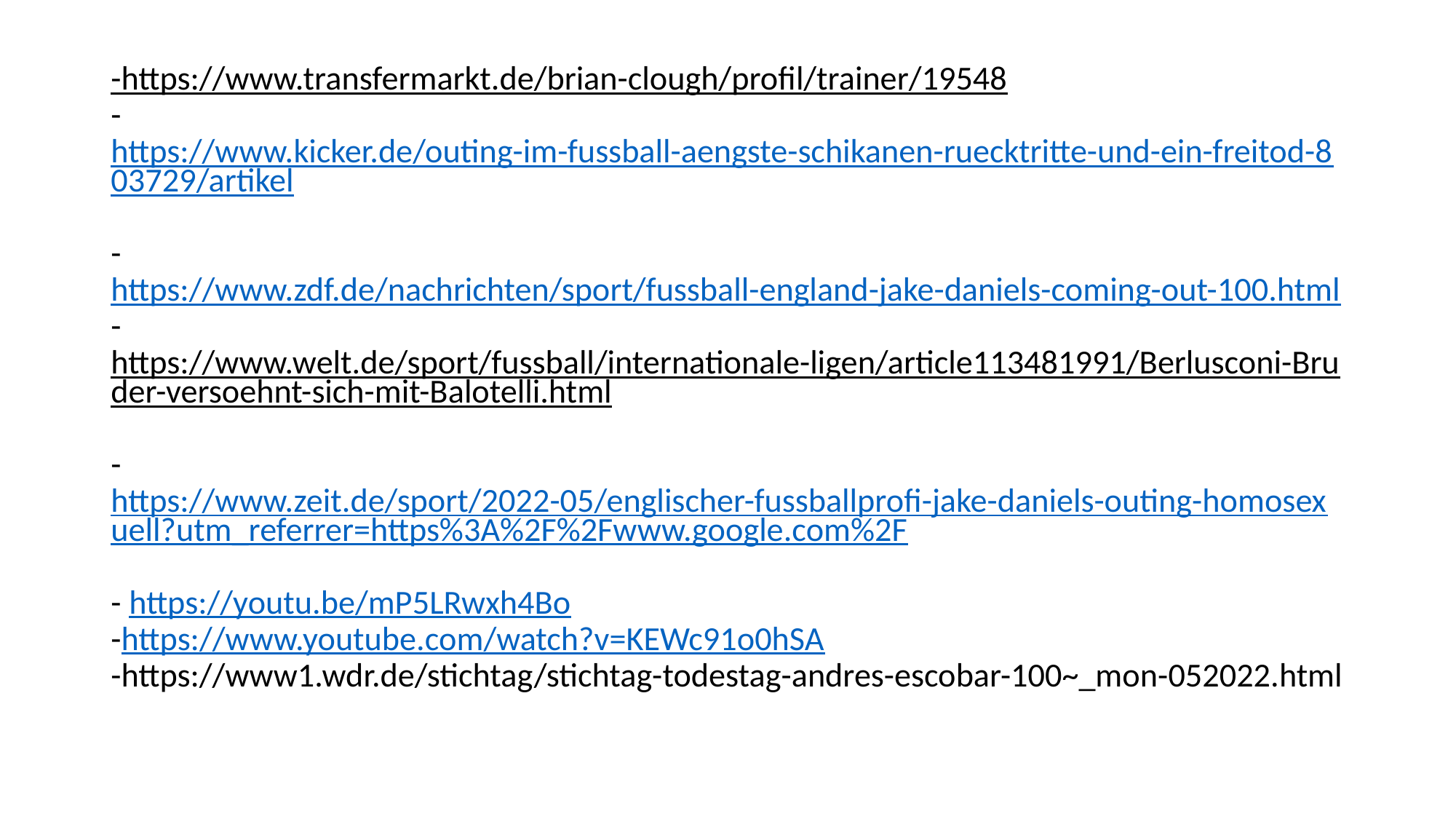

# -https://www.transfermarkt.de/brian-clough/profil/trainer/19548 -https://www.kicker.de/outing-im-fussball-aengste-schikanen-ruecktritte-und-ein-freitod-803729/artikel -https://www.zdf.de/nachrichten/sport/fussball-england-jake-daniels-coming-out-100.html - https://www.welt.de/sport/fussball/internationale-ligen/article113481991/Berlusconi-Bruder-versoehnt-sich-mit-Balotelli.html -https://www.zeit.de/sport/2022-05/englischer-fussballprofi-jake-daniels-outing-homosexuell?utm_referrer=https%3A%2F%2Fwww.google.com%2F - https://youtu.be/mP5LRwxh4Bo -https://www.youtube.com/watch?v=KEWc91o0hSA -https://www1.wdr.de/stichtag/stichtag-todestag-andres-escobar-100~_mon-052022.html